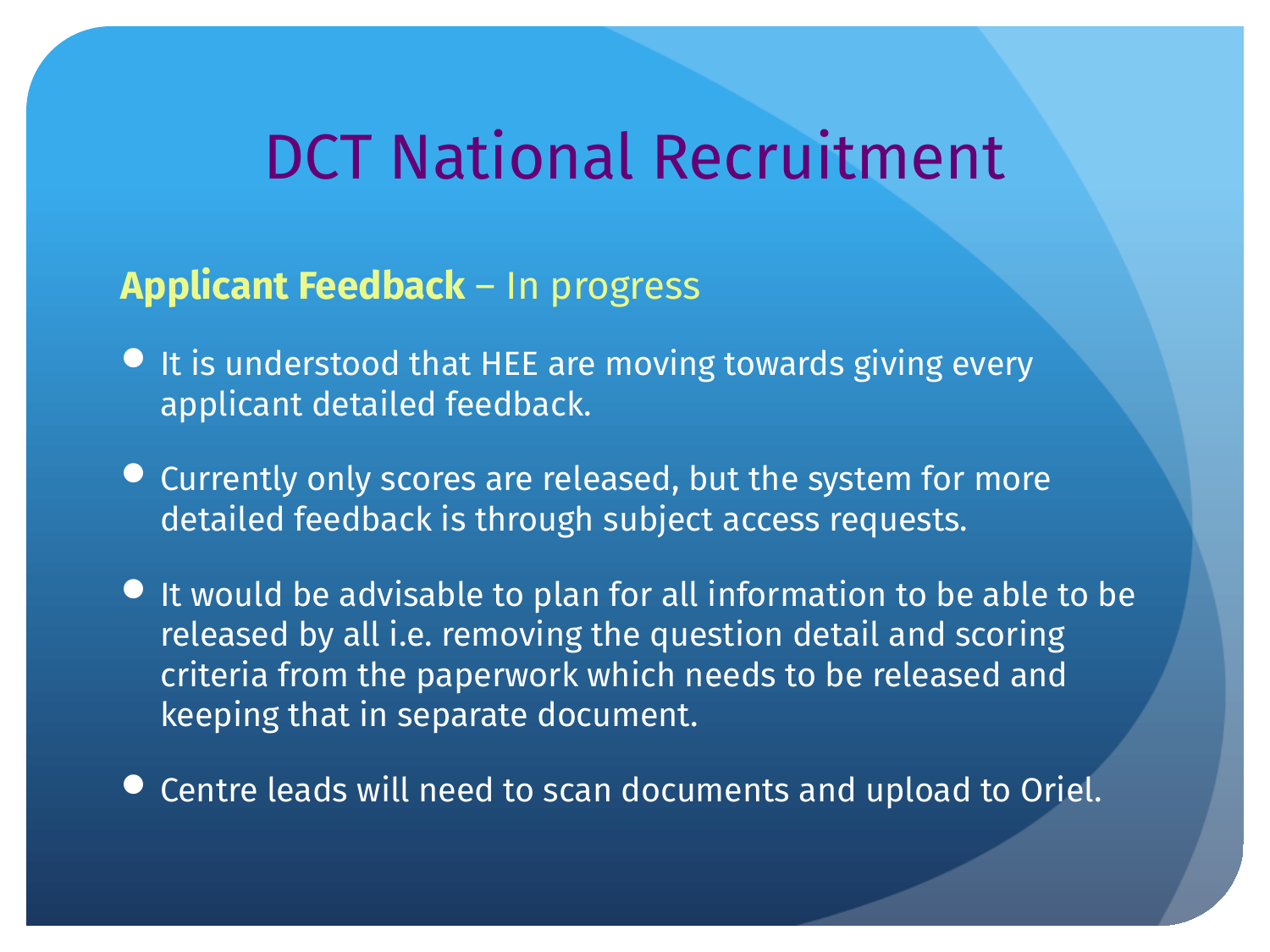

# DCT National Recruitment
Applicant Feedback – In progress
It is understood that HEE are moving towards giving every applicant detailed feedback.
Currently only scores are released, but the system for more detailed feedback is through subject access requests.
It would be advisable to plan for all information to be able to be released by all i.e. removing the question detail and scoring criteria from the paperwork which needs to be released and keeping that in separate document.
Centre leads will need to scan documents and upload to Oriel.